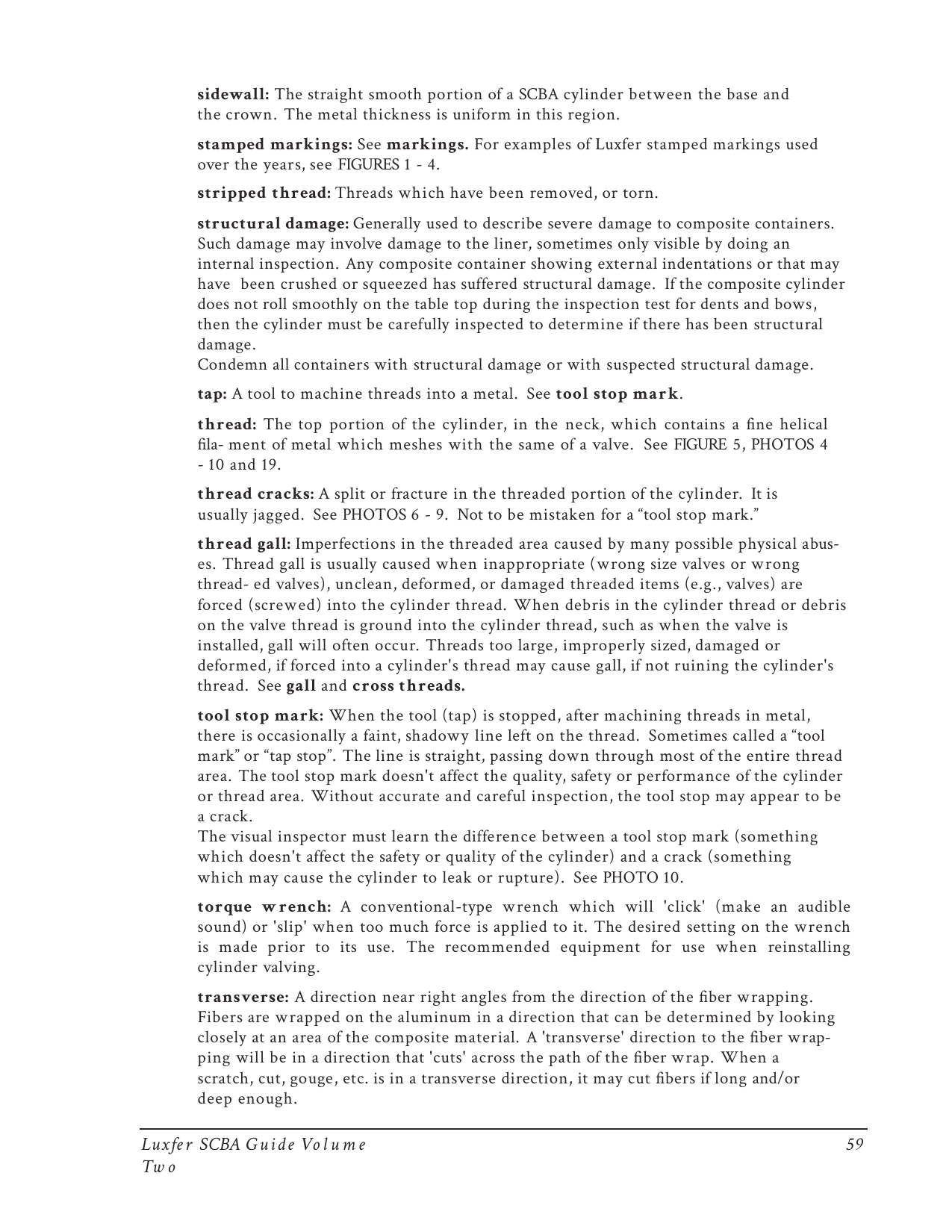

sidewall: The straight smooth portion of a SCBA cylinder between the base and the crown. The metal thickness is uniform in this region.
stamped markings: See markings. For examples of Luxfer stamped markings used over the years, see FIGURES 1 - 4.
stripped thread: Threads which have been removed, or torn.
structural damage: Generally used to describe severe damage to composite containers. Such damage may involve damage to the liner, sometimes only visible by doing an internal inspection. Any composite container showing external indentations or that may have  been crushed or squeezed has suffered structural damage.  If the composite cylinder does not roll smoothly on the table top during the inspection test for dents and bows, then the cylinder must be carefully inspected to determine if there has been structural damage.
Condemn all containers with structural damage or with suspected structural damage.
tap: A tool to machine threads into a metal.  See tool stop mark.
thread: The top portion of the cylinder, in the neck, which contains a fine helical fila- ment of metal which meshes with the same of a valve.  See FIGURE 5, PHOTOS 4 - 10 and 19.
thread cracks: A split or fracture in the threaded portion of the cylinder.  It is usually jagged.  See PHOTOS 6 - 9.  Not to be mistaken for a “tool stop mark.”
thread gall: Imperfections in the threaded area caused by many possible physical abus- es. Thread gall is usually caused when inappropriate (wrong size valves or wrong thread- ed valves), unclean, deformed, or damaged threaded items (e.g., valves) are forced (screwed) into the cylinder thread. When debris in the cylinder thread or debris on the valve thread is ground into the cylinder thread, such as when the valve is installed, gall will often occur. Threads too large, improperly sized, damaged or deformed, if forced into a cylinder's thread may cause gall, if not ruining the cylinder's thread.  See gall and cross threads.
tool stop mark: When the tool (tap) is stopped, after machining threads in metal, there is occasionally a faint, shadowy line left on the thread.  Sometimes called a “tool mark” or “tap stop”. The line is straight, passing down through most of the entire thread area. The tool stop mark doesn't affect the quality, safety or performance of the cylinder or thread area. Without accurate and careful inspection, the tool stop may appear to be a crack.
The visual inspector must learn the difference between a tool stop mark (something which doesn't affect the safety or quality of the cylinder) and a crack (something which may cause the cylinder to leak or rupture).  See PHOTO 10.
torque wrench: A conventional-type wrench which will 'click' (make an audible sound) or 'slip' when too much force is applied to it. The desired setting on the wrench is made prior to its use. The recommended equipment for use when reinstalling cylinder valving.
transverse: A direction near right angles from the direction of the fiber wrapping. Fibers are wrapped on the aluminum in a direction that can be determined by looking closely at an area of the composite material. A 'transverse' direction to the fiber wrap- ping will be in a direction that 'cuts' across the path of the fiber wrap. When a scratch, cut, gouge, etc. is in a transverse direction, it may cut fibers if long and/or deep enough.

Luxfer SCBA Guide Volume Two
59